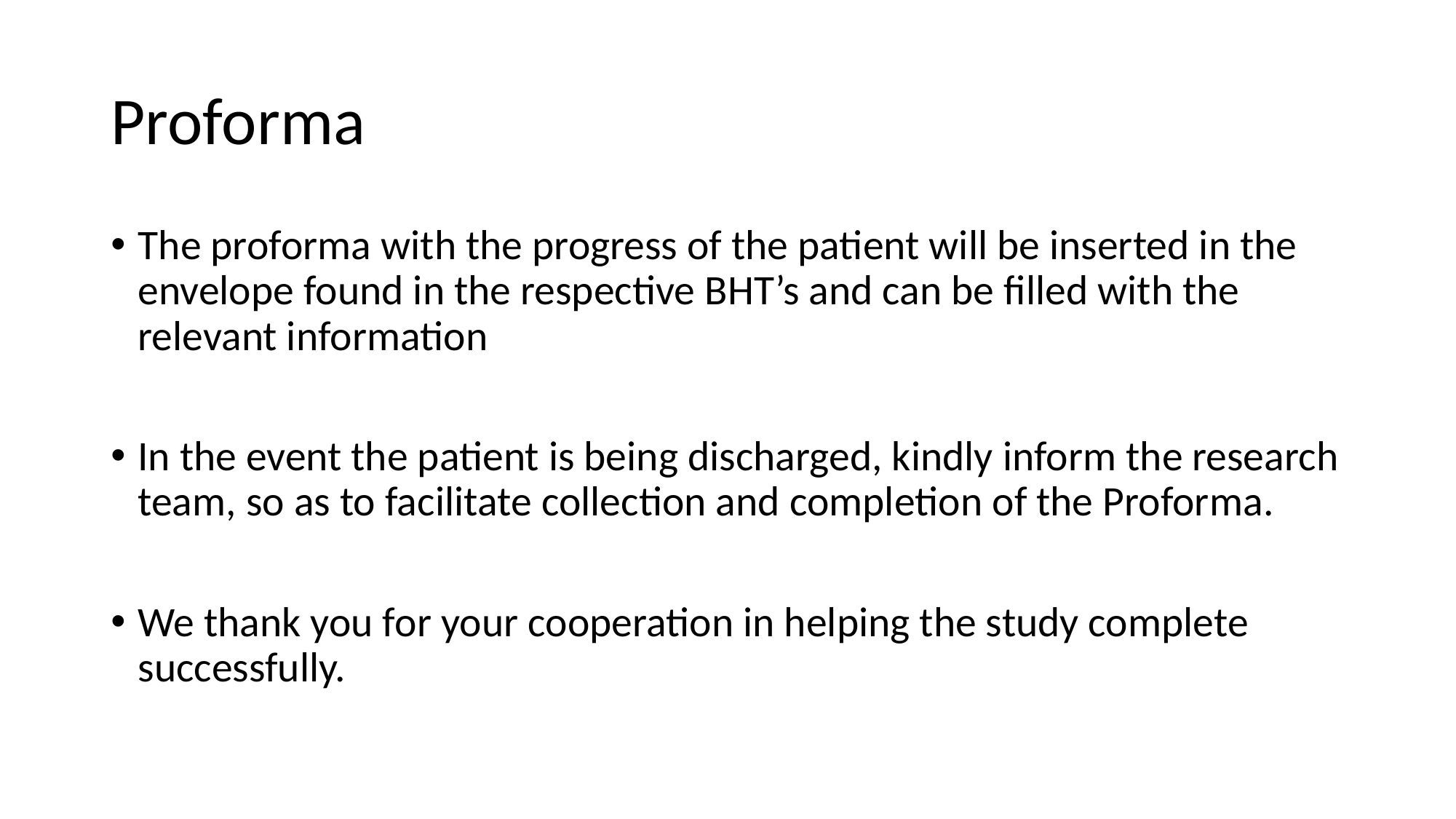

# Proforma
The proforma with the progress of the patient will be inserted in the envelope found in the respective BHT’s and can be filled with the relevant information

In the event the patient is being discharged, kindly inform the research team, so as to facilitate collection and completion of the Proforma.

We thank you for your cooperation in helping the study complete successfully.